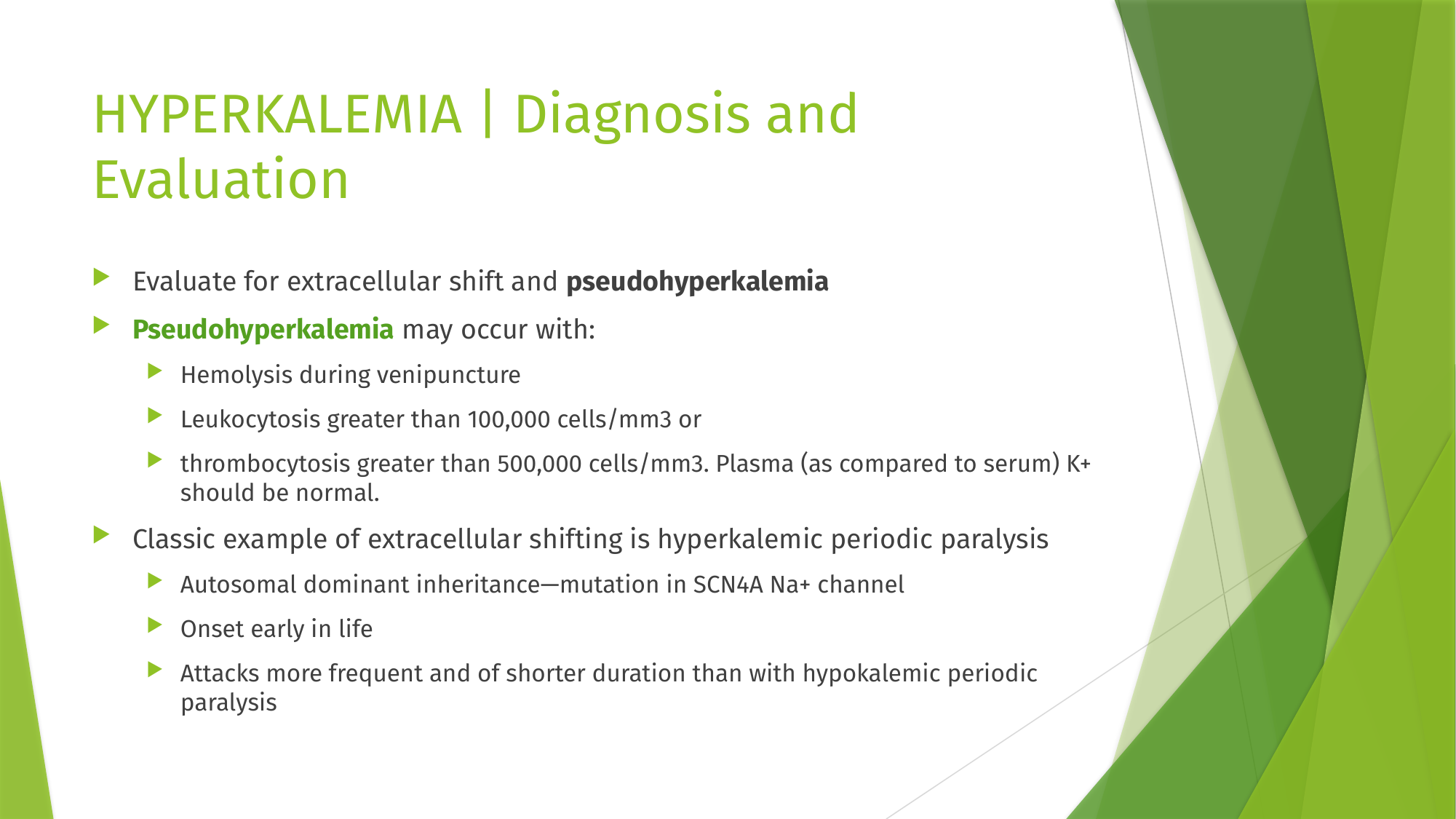

# HYPERKALEMIA | Diagnosis and Evaluation
Evaluate for extracellular shift and pseudohyperkalemia
Pseudohyperkalemia may occur with:
Hemolysis during venipuncture
Leukocytosis greater than 100,000 cells/mm3 or
thrombocytosis greater than 500,000 cells/mm3. Plasma (as compared to serum) K+ should be normal.
Classic example of extracellular shifting is hyperkalemic periodic paralysis
Autosomal dominant inheritance—mutation in SCN4A Na+ channel
Onset early in life
Attacks more frequent and of shorter duration than with hypokalemic periodic paralysis